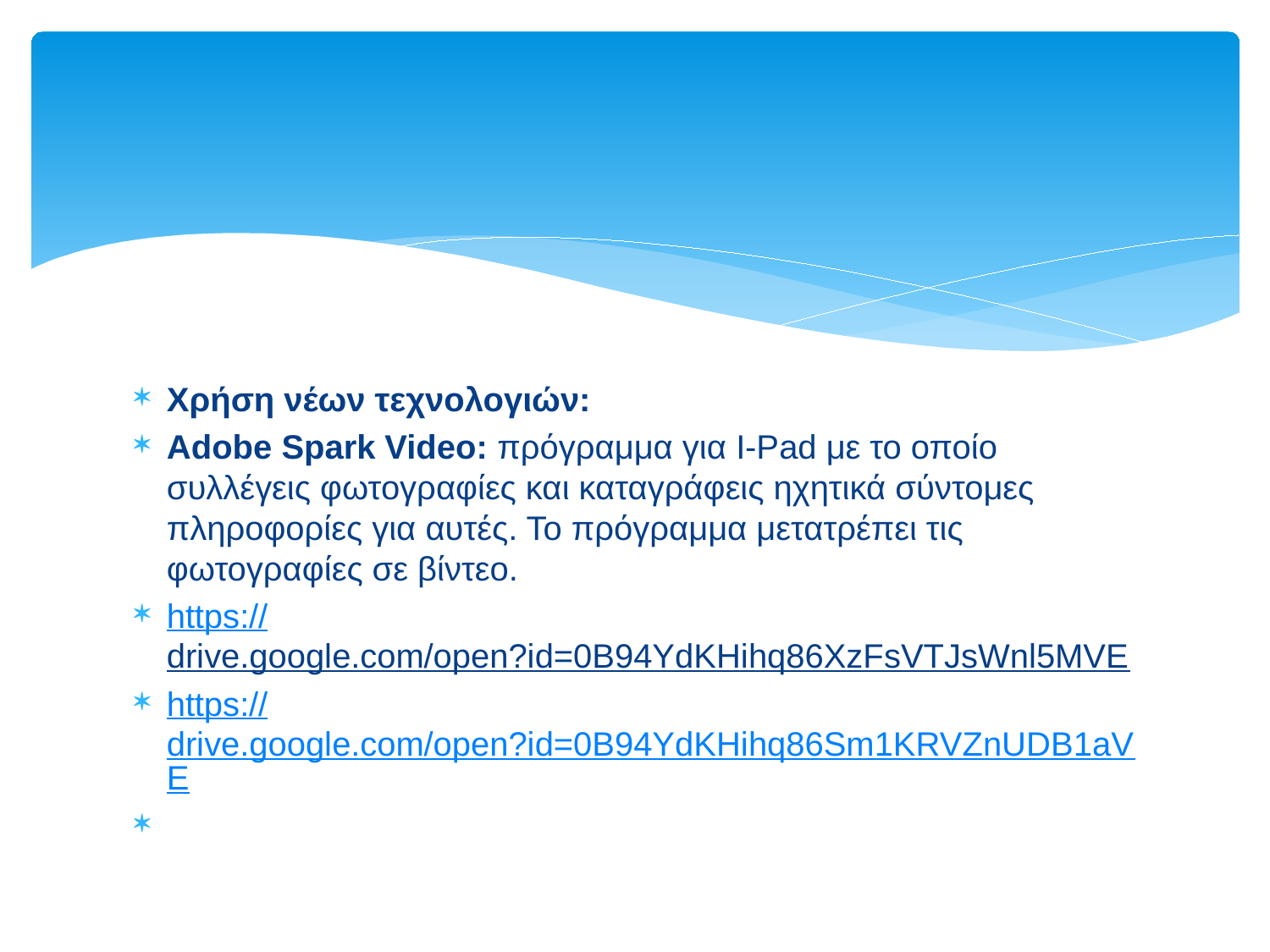

#
Χρήση νέων τεχνολογιών:
Adobe Spark Video: πρόγραμμα για I-Pad με το οποίο συλλέγεις φωτογραφίες και καταγράφεις ηχητικά σύντομες πληροφορίες για αυτές. Το πρόγραμμα μετατρέπει τις φωτογραφίες σε βίντεο.
https://drive.google.com/open?id=0B94YdKHihq86XzFsVTJsWnl5MVE
https://drive.google.com/open?id=0B94YdKHihq86Sm1KRVZnUDB1aVE